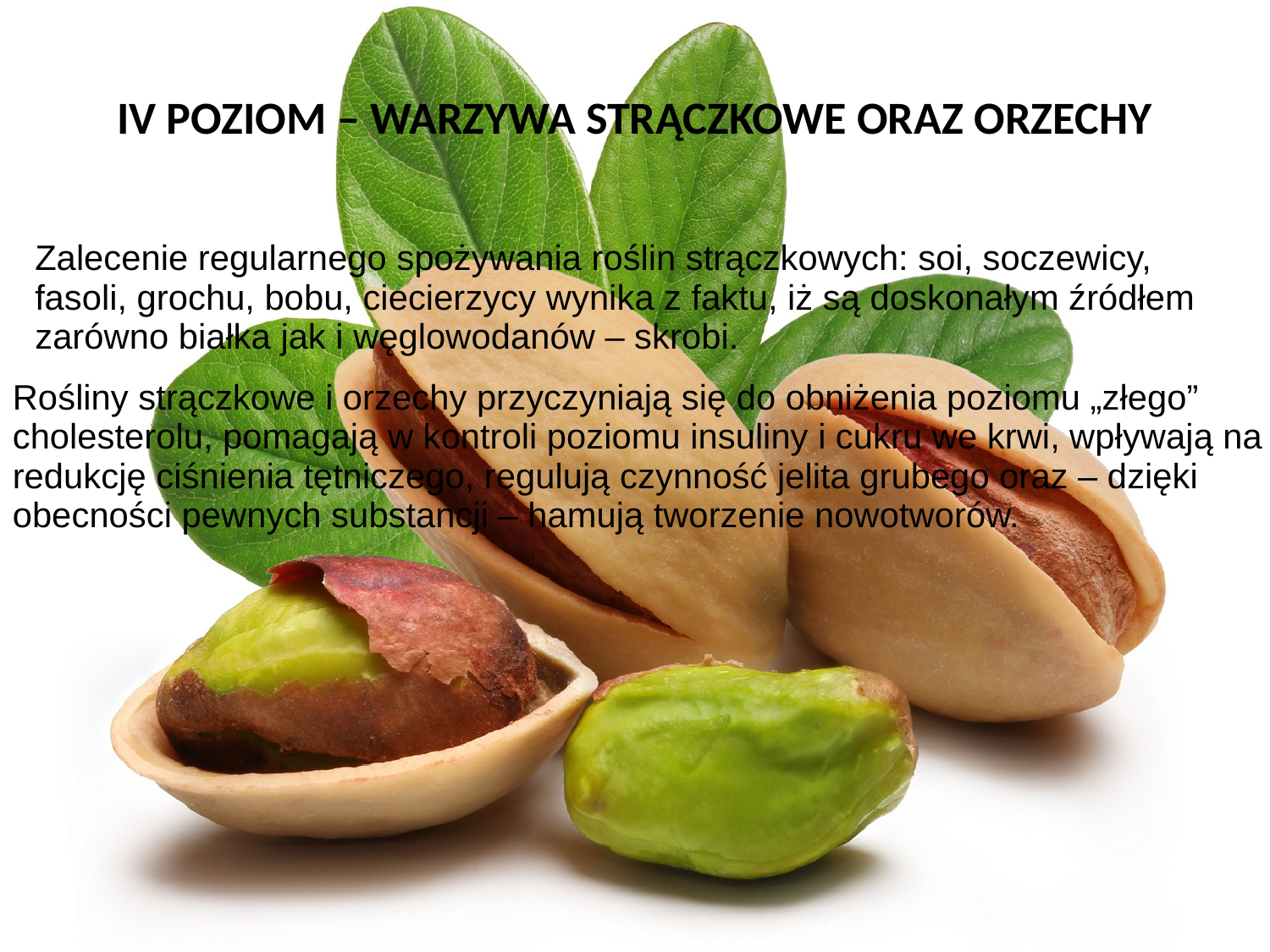

# IV POZIOM – WARZYWA STRĄCZKOWE ORAZ ORZECHY
Zalecenie regularnego spożywania roślin strączkowych: soi, soczewicy, fasoli, grochu, bobu, ciecierzycy wynika z faktu, iż są doskonałym źródłem zarówno białka jak i węglowodanów – skrobi.

Rośliny strączkowe i orzechy przyczyniają się do obniżenia poziomu „złego” cholesterolu, pomagają w kontroli poziomu insuliny i cukru we krwi, wpływają na redukcję ciśnienia tętniczego, regulują czynność jelita grubego oraz – dzięki obecności pewnych substancji – hamują tworzenie nowotworów.